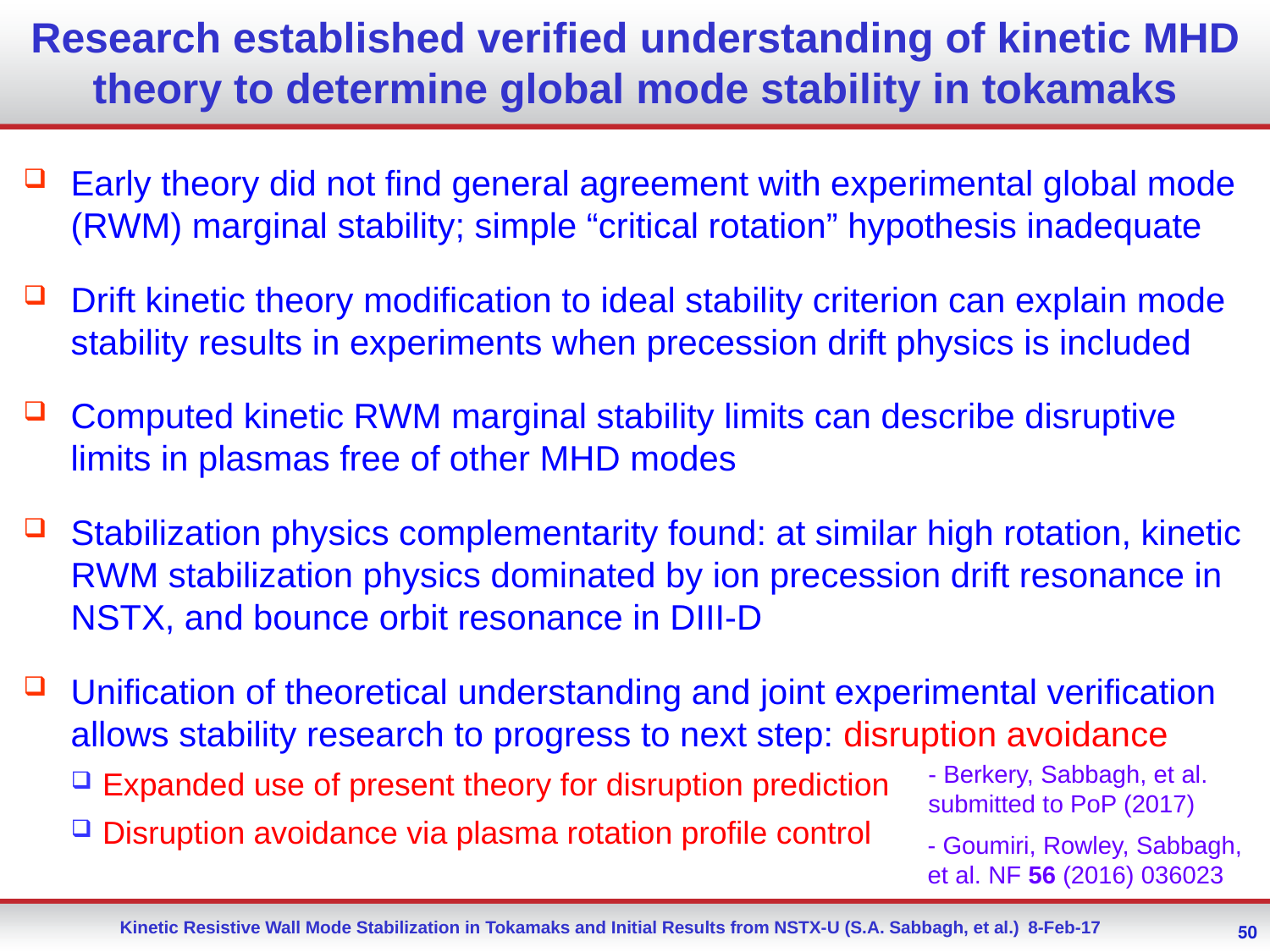

# Research established verified understanding of kinetic MHD theory to determine global mode stability in tokamaks
Early theory did not find general agreement with experimental global mode (RWM) marginal stability; simple “critical rotation” hypothesis inadequate
Drift kinetic theory modification to ideal stability criterion can explain mode stability results in experiments when precession drift physics is included
Computed kinetic RWM marginal stability limits can describe disruptive limits in plasmas free of other MHD modes
Stabilization physics complementarity found: at similar high rotation, kinetic RWM stabilization physics dominated by ion precession drift resonance in NSTX, and bounce orbit resonance in DIII-D
Unification of theoretical understanding and joint experimental verification allows stability research to progress to next step: disruption avoidance
Expanded use of present theory for disruption prediction
Disruption avoidance via plasma rotation profile control
- Berkery, Sabbagh, et al. submitted to PoP (2017)
- Goumiri, Rowley, Sabbagh, et al. NF 56 (2016) 036023